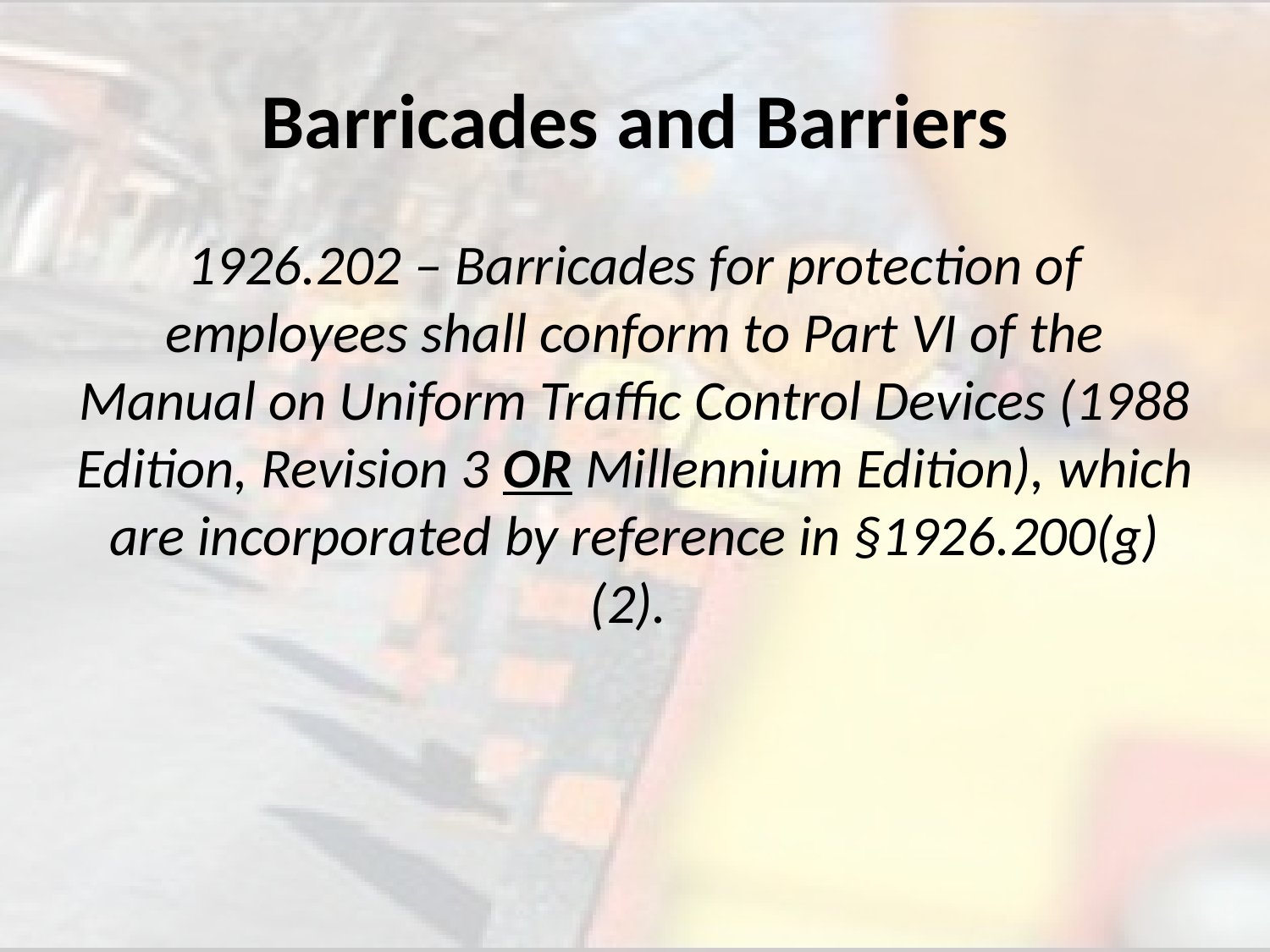

# Barricades and Barriers
1926.202 – Barricades for protection of employees shall conform to Part VI of the Manual on Uniform Traffic Control Devices (1988 Edition, Revision 3 OR Millennium Edition), which are incorporated by reference in §1926.200(g)(2).